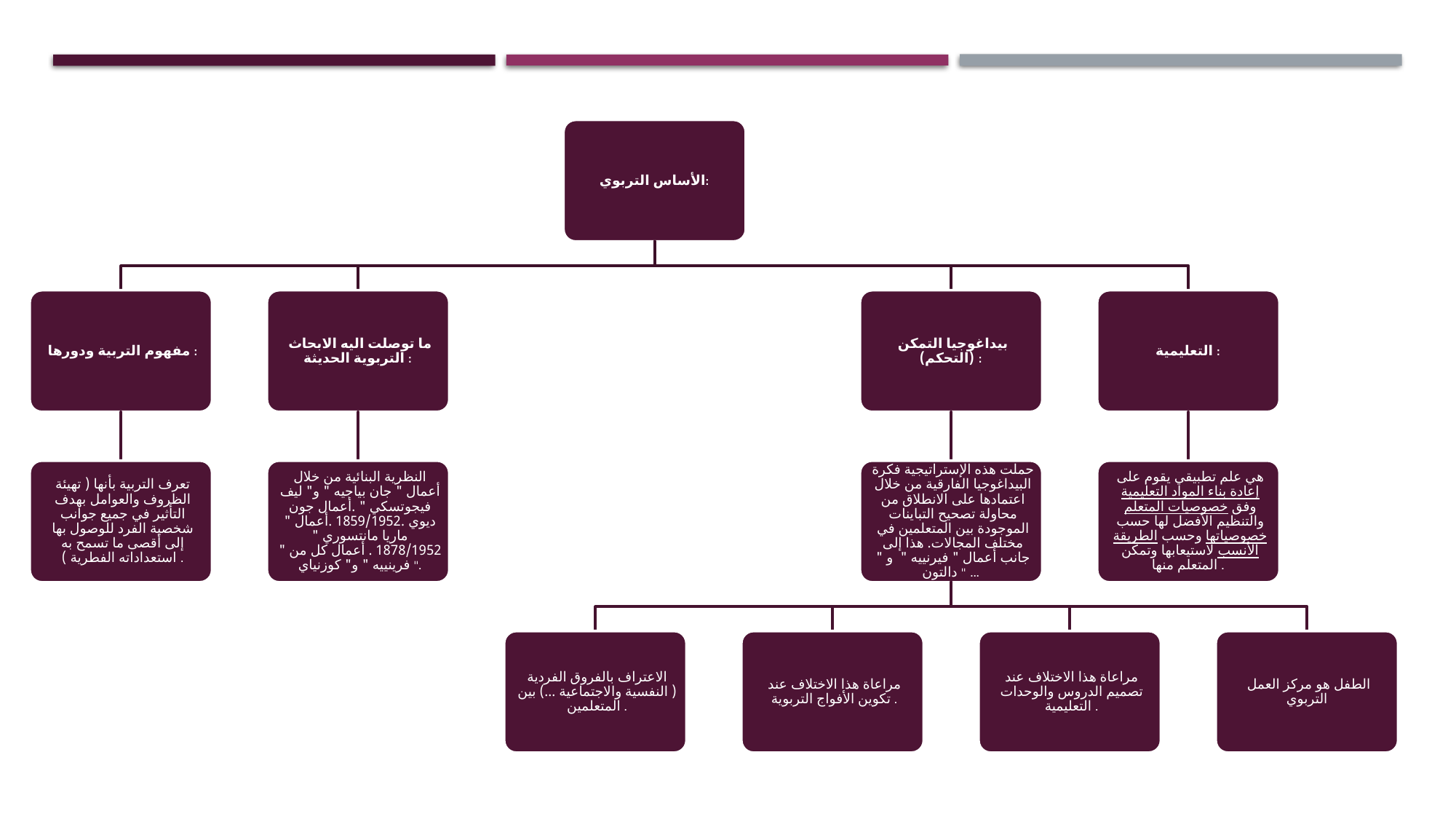

الأساس التربوي:
مفهوم التربية ودورها :
تعرف التربية بأنها ( تهيئة الظروف والعوامل بهدف التأثير في جميع جوانب شخصية الفرد للوصول بها إلى أقصى ما تسمح به استعداداته الفطرية ) .
ما توصلت اليه الابحاث التربوية الحديثة :
النظرية البنائية من خلال أعمال " جان بياجيه " و" ليف فيجوتسكي " .أعمال جون ديوي .1859/1952 .أعمال " ماريا مانتسوري " 1878/1952 . أعمال كل من " فرينييه " و" كوزنياي ".
بيداغوجيا التمكن (التحكم) :
حملت هذه الإستراتيجية فكرة البيداغوجيا الفارقية من خلال اعتمادها على الانطلاق من محاولة تصحيح التباينات الموجودة بين المتعلمين في مختلف المجالات. هذا إلى جانب أعمال " فيرنييه "  و " دالتون " ...
الاعتراف بالفروق الفردية ( النفسية والاجتماعية ...) بين المتعلمين .
مراعاة هذا الاختلاف عند تكوين الأفواج التربوية .
مراعاة هذا الاختلاف عند تصميم الدروس والوحدات التعليمية .
الطفل هو مركز العمل التربوي
التعليمية :
هي علم تطبيقي يقوم على إعادة بناء المواد التعليمية وفق خصوصيات المتعلم والتنظيم الأفضل لها حسب خصوصياتها وحسب الطريقة الأنسب لاستيعابها وتمكن المتعلم منها .